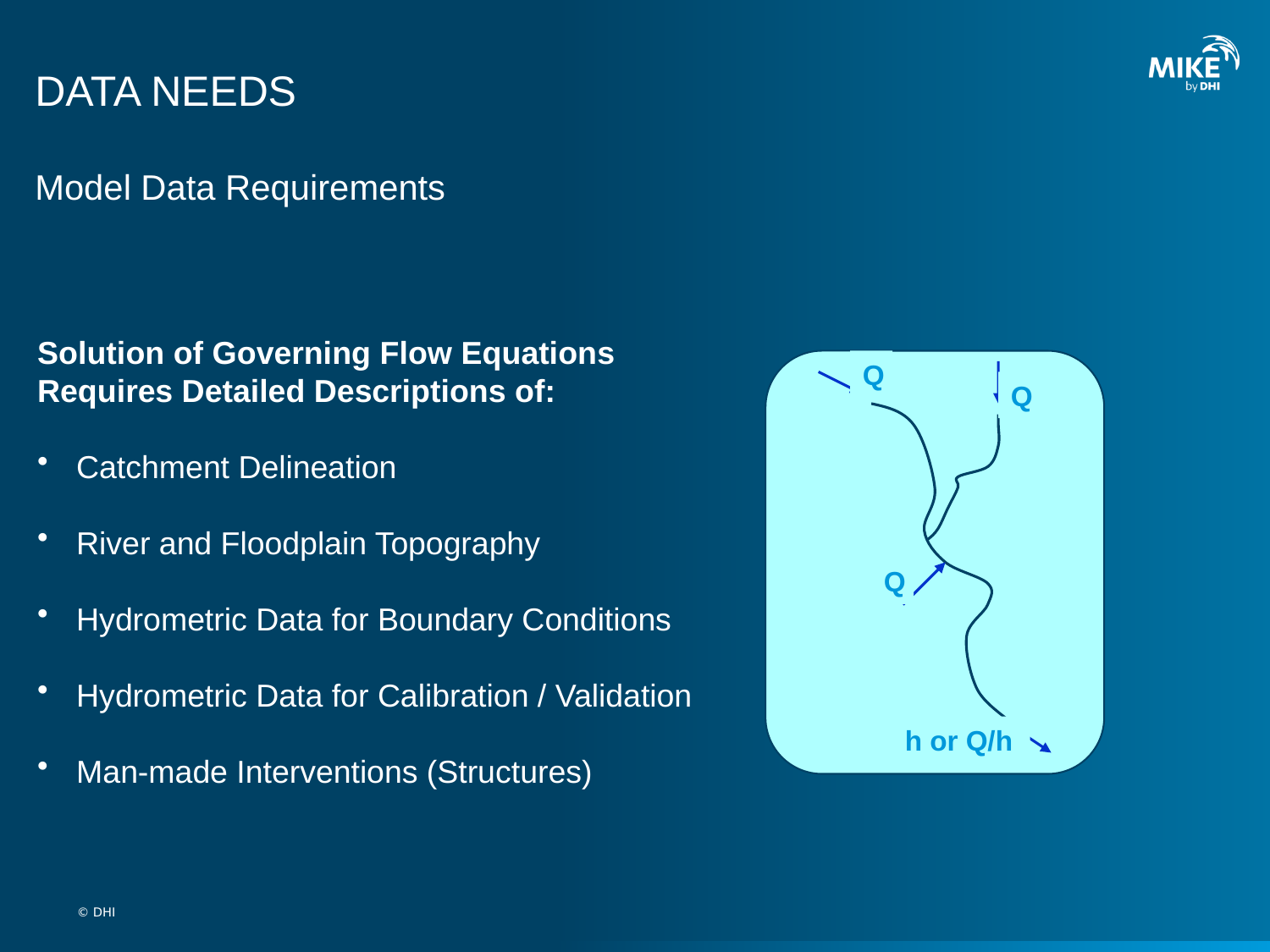

# DATA NEEDS
Model Data Requirements
Solution of Governing Flow Equations
Requires Detailed Descriptions of:

 Catchment Delineation

 River and Floodplain Topography
 Hydrometric Data for Boundary Conditions
 Hydrometric Data for Calibration / Validation
 Man-made Interventions (Structures)

Q

Q

Q

h or Q/h

© DHI